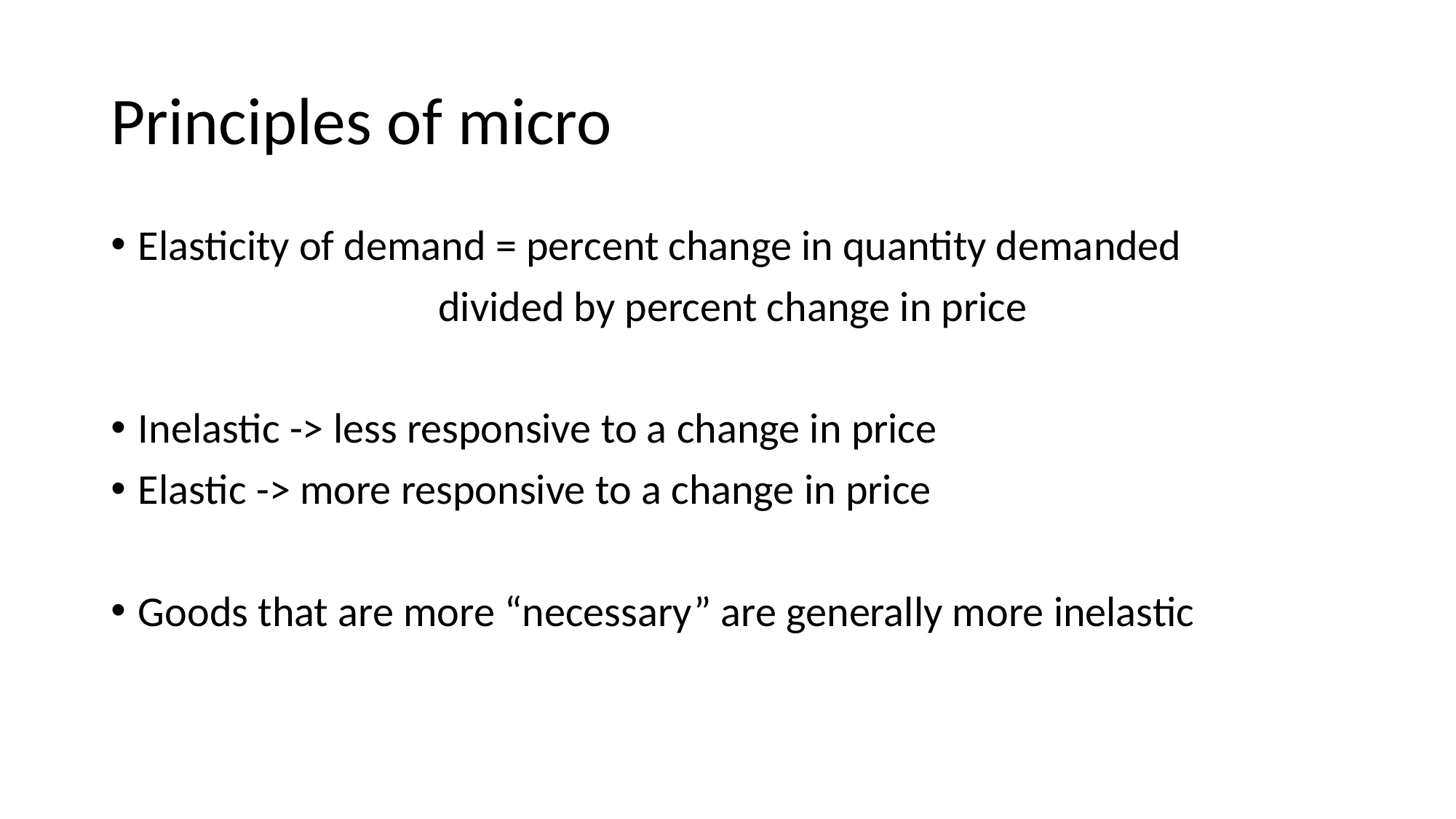

# Principles of micro
Elasticity of demand = percent change in quantity demanded
			divided by percent change in price

Inelastic -> less responsive to a change in price
Elastic -> more responsive to a change in price

Goods that are more “necessary” are generally more inelastic